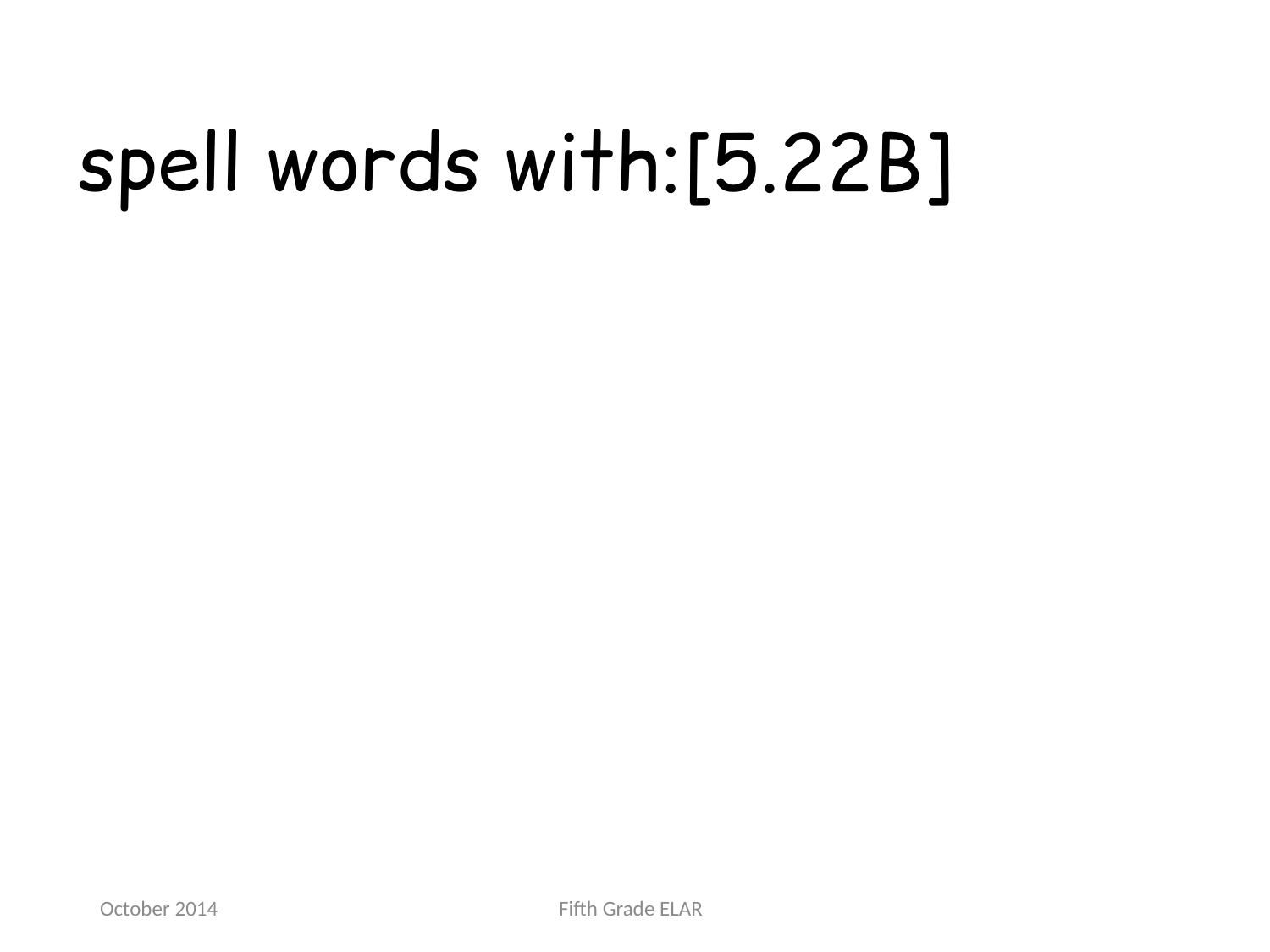

spell words with:[5.22B]
October 2014
Fifth Grade ELAR